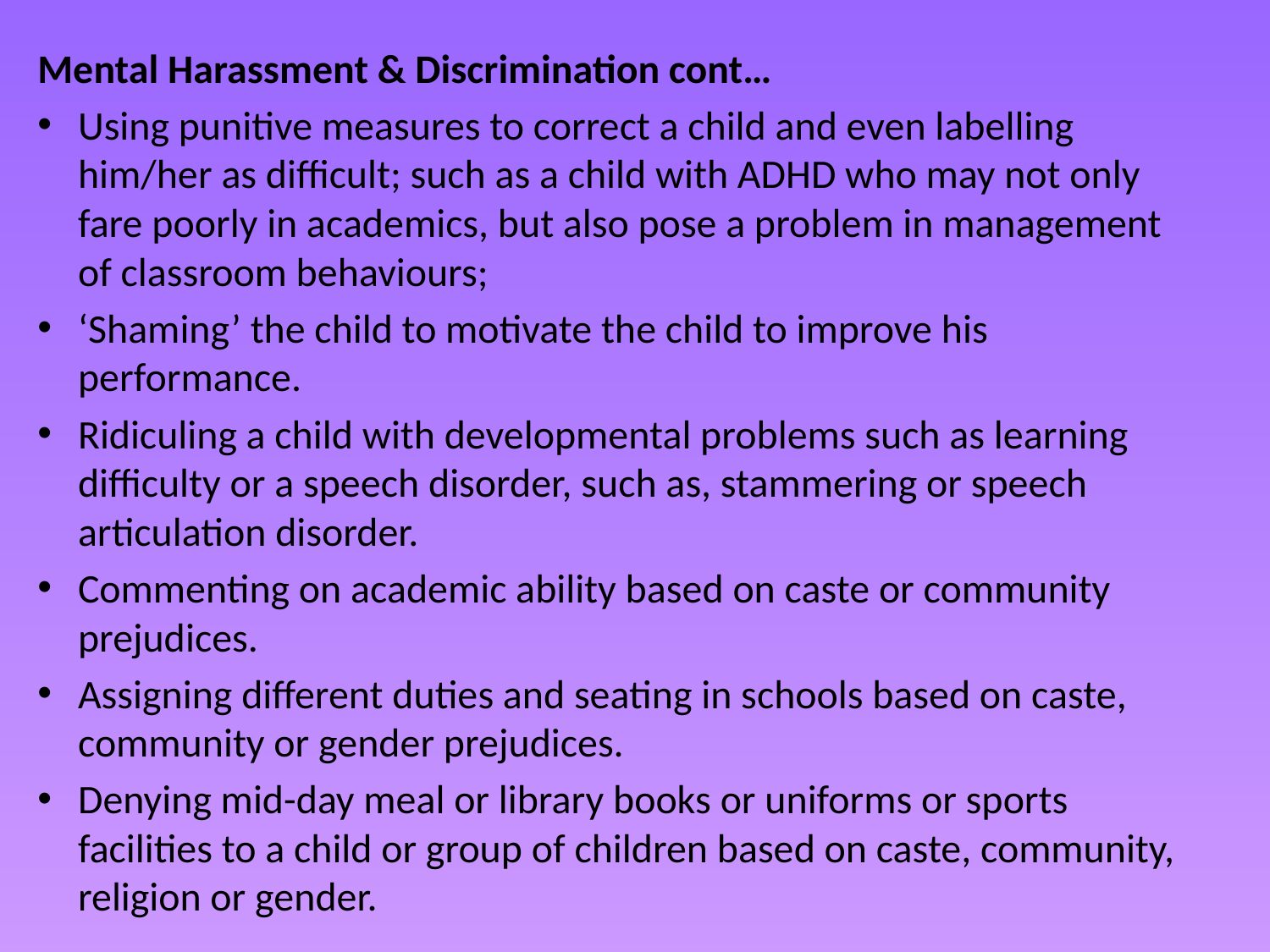

Mental Harassment & Discrimination cont…
Using punitive measures to correct a child and even labelling him/her as difficult; such as a child with ADHD who may not only fare poorly in academics, but also pose a problem in management of classroom behaviours;
‘Shaming’ the child to motivate the child to improve his performance.
Ridiculing a child with developmental problems such as learning difficulty or a speech disorder, such as, stammering or speech articulation disorder.
Commenting on academic ability based on caste or community prejudices.
Assigning different duties and seating in schools based on caste, community or gender prejudices.
Denying mid-day meal or library books or uniforms or sports facilities to a child or group of children based on caste, community, religion or gender.